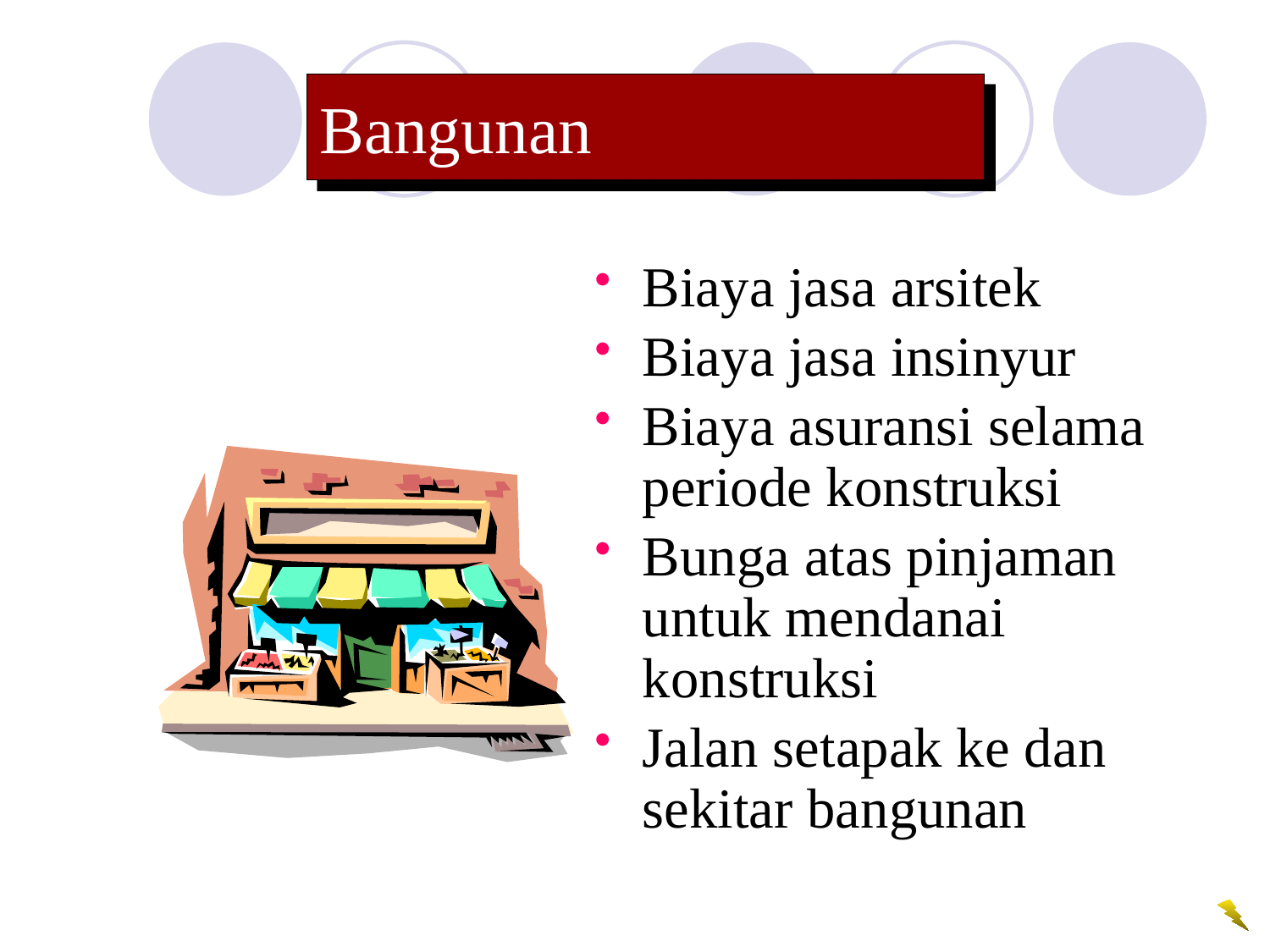

Bangunan
Biaya jasa arsitek
Biaya jasa insinyur
Biaya asuransi selama periode konstruksi
Bunga atas pinjaman untuk mendanai konstruksi
Jalan setapak ke dan sekitar bangunan